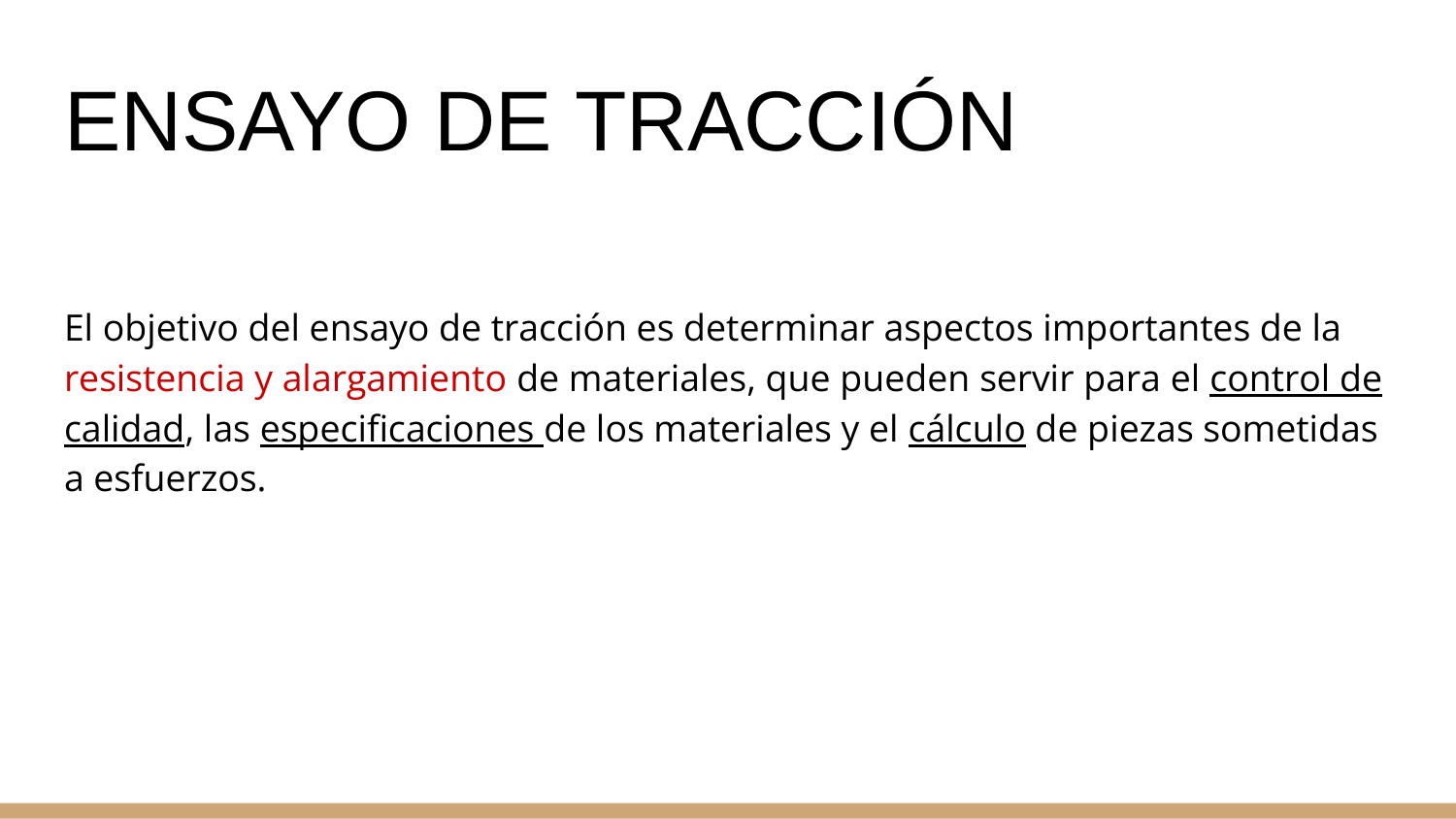

# ENSAYO DE TRACCIÓN
El objetivo del ensayo de tracción es determinar aspectos importantes de la resistencia y alargamiento de materiales, que pueden servir para el control de calidad, las especificaciones de los materiales y el cálculo de piezas sometidas a esfuerzos.